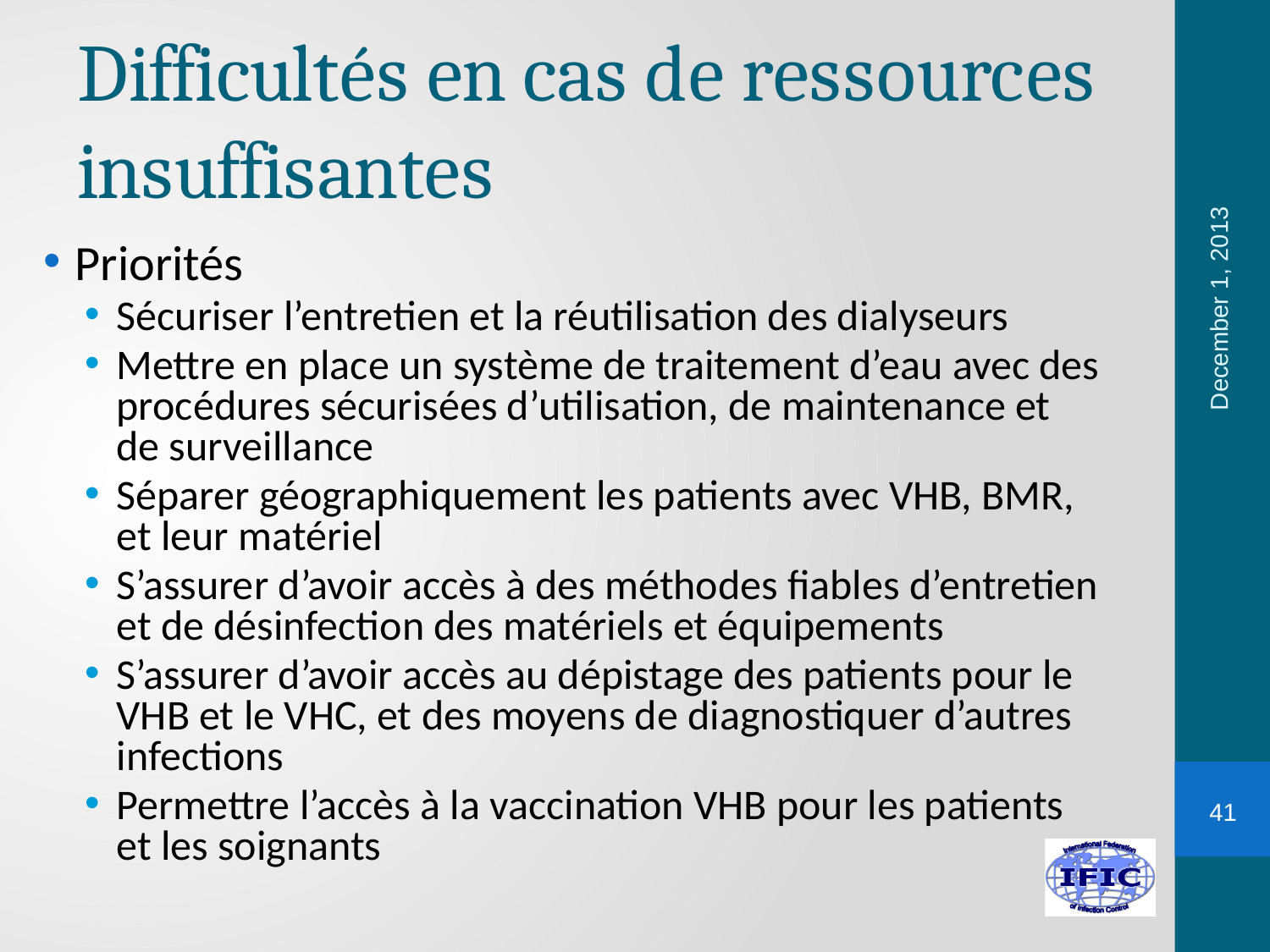

# Difficultés en cas de ressources insuffisantes
December 1, 2013
Priorités
Sécuriser l’entretien et la réutilisation des dialyseurs
Mettre en place un système de traitement d’eau avec des procédures sécurisées d’utilisation, de maintenance et de surveillance
Séparer géographiquement les patients avec VHB, BMR, et leur matériel
S’assurer d’avoir accès à des méthodes fiables d’entretien et de désinfection des matériels et équipements
S’assurer d’avoir accès au dépistage des patients pour le VHB et le VHC, et des moyens de diagnostiquer d’autres infections
Permettre l’accès à la vaccination VHB pour les patients et les soignants
41